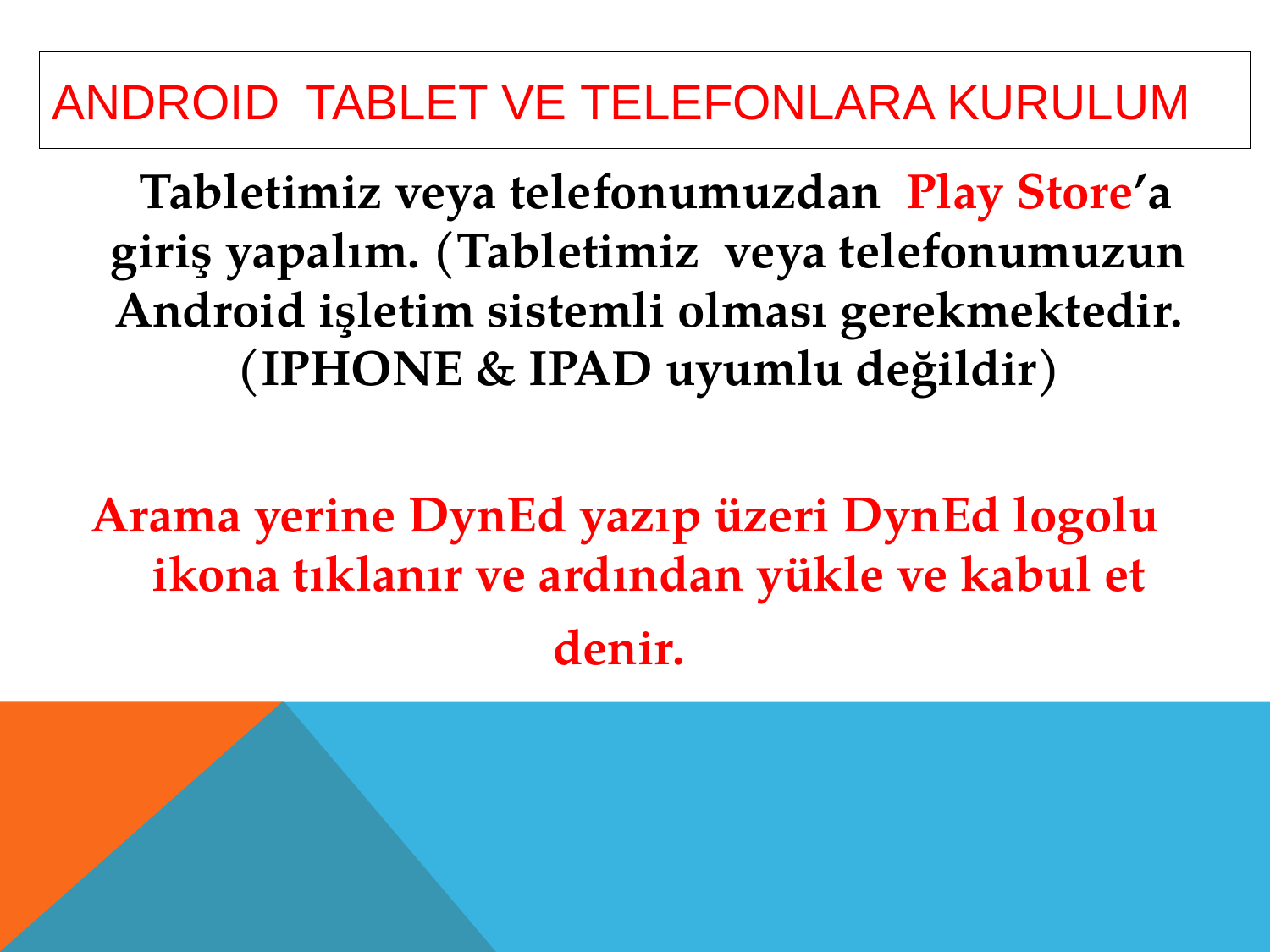

# Androıd  tablet ve telefonlara kurulum
     Tabletimiz veya telefonumuzdan  Play Store’a giriş yapalım. (Tabletimiz  veya telefonumuzun Android işletim sistemli olması gerekmektedir. (IPHONE & IPAD uyumlu değildir)

Arama yerine DynEd yazıp üzeri DynEd logolu ikona tıklanır ve ardından yükle ve kabul et
denir.